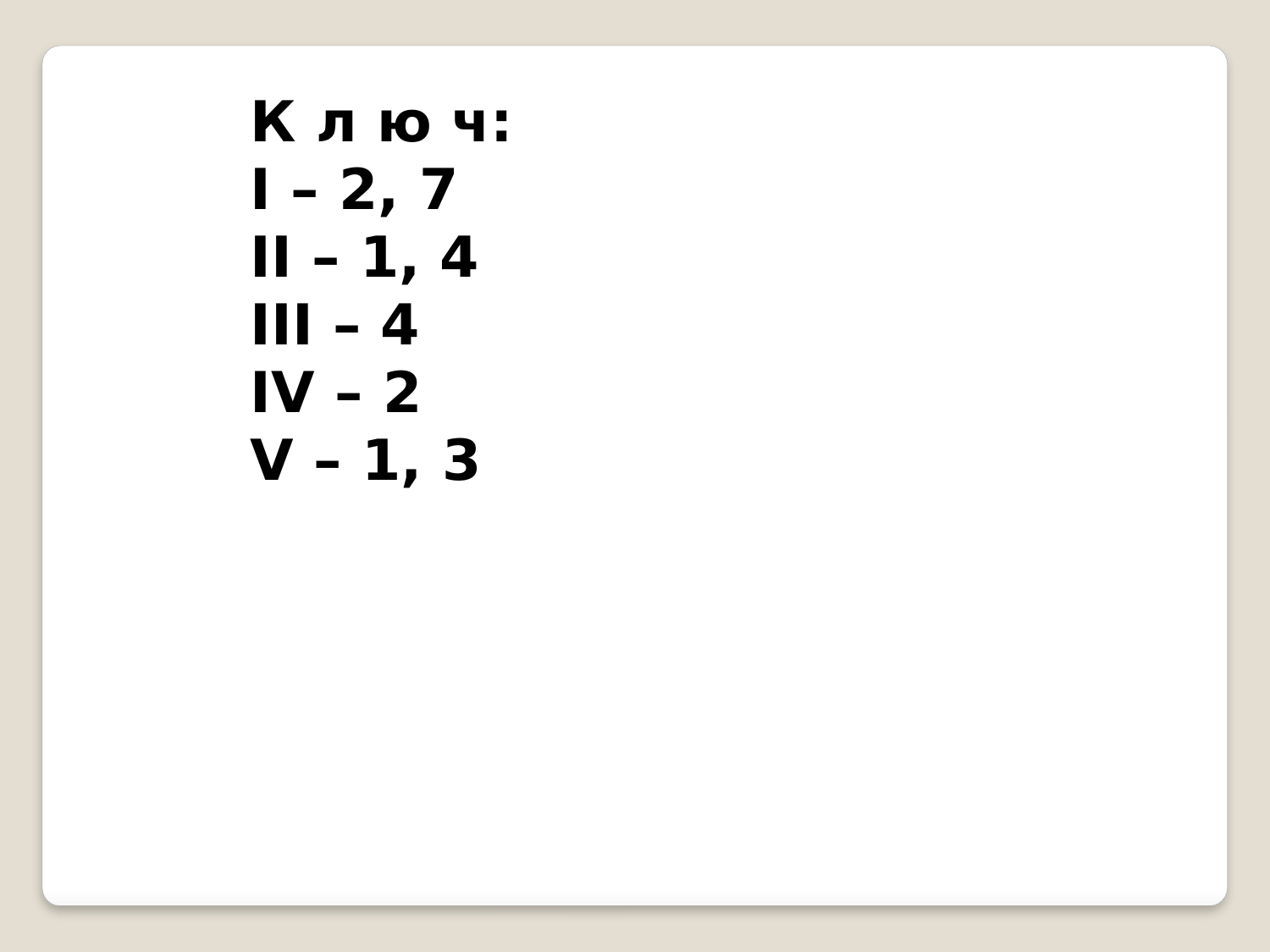

К л ю ч:
I – 2, 7
II – 1, 4
III – 4
IV – 2
V – 1, 3